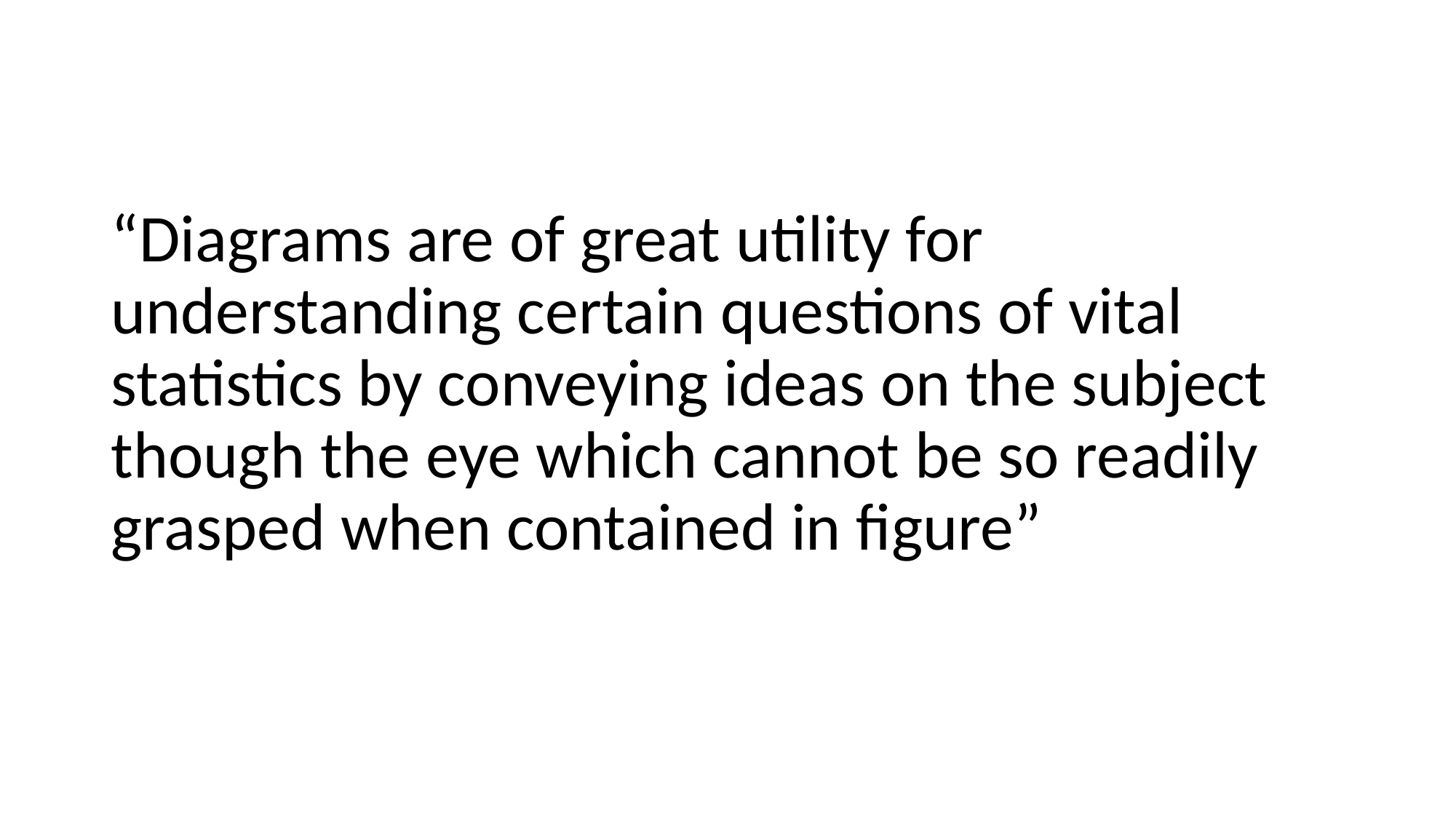

“Diagrams are of great utility for understanding certain questions of vital statistics by conveying ideas on the subject though the eye which cannot be so readily grasped when contained in figure”